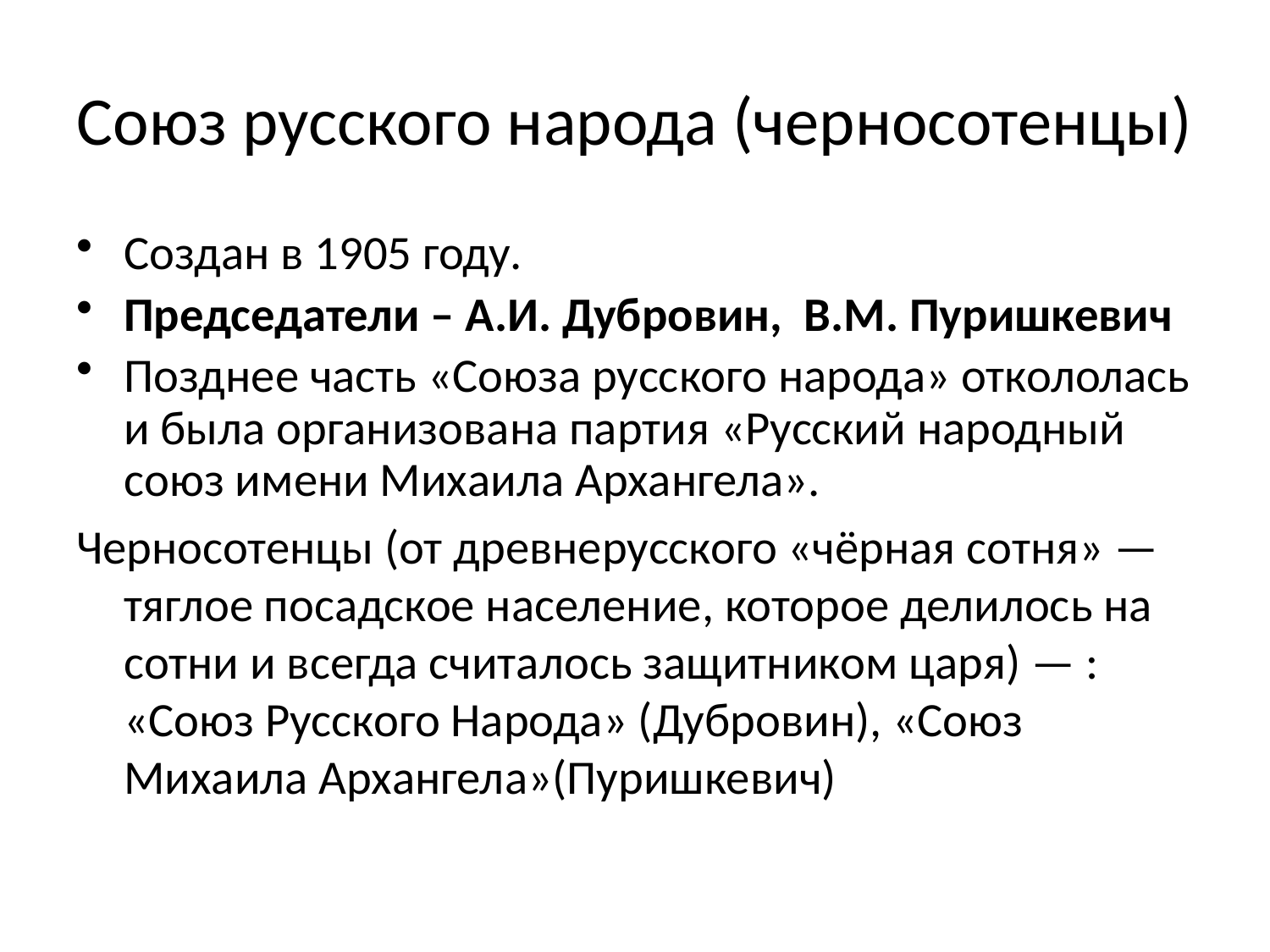

# Союз русского народа (черносотенцы)
Создан в 1905 году.
Председатели – А.И. Дубровин,  В.М. Пуришкевич
Позднее часть «Союза русского народа» откололась и была организована партия «Русский народный союз имени Михаила Архангела».
Черносотенцы (от древнерусского «чёрная сотня» — тяглое посадское население, которое делилось на сотни и всегда считалось защитником царя) — : «Союз Русского Народа» (Дубровин), «Союз Михаила Архангела»(Пуришкевич)